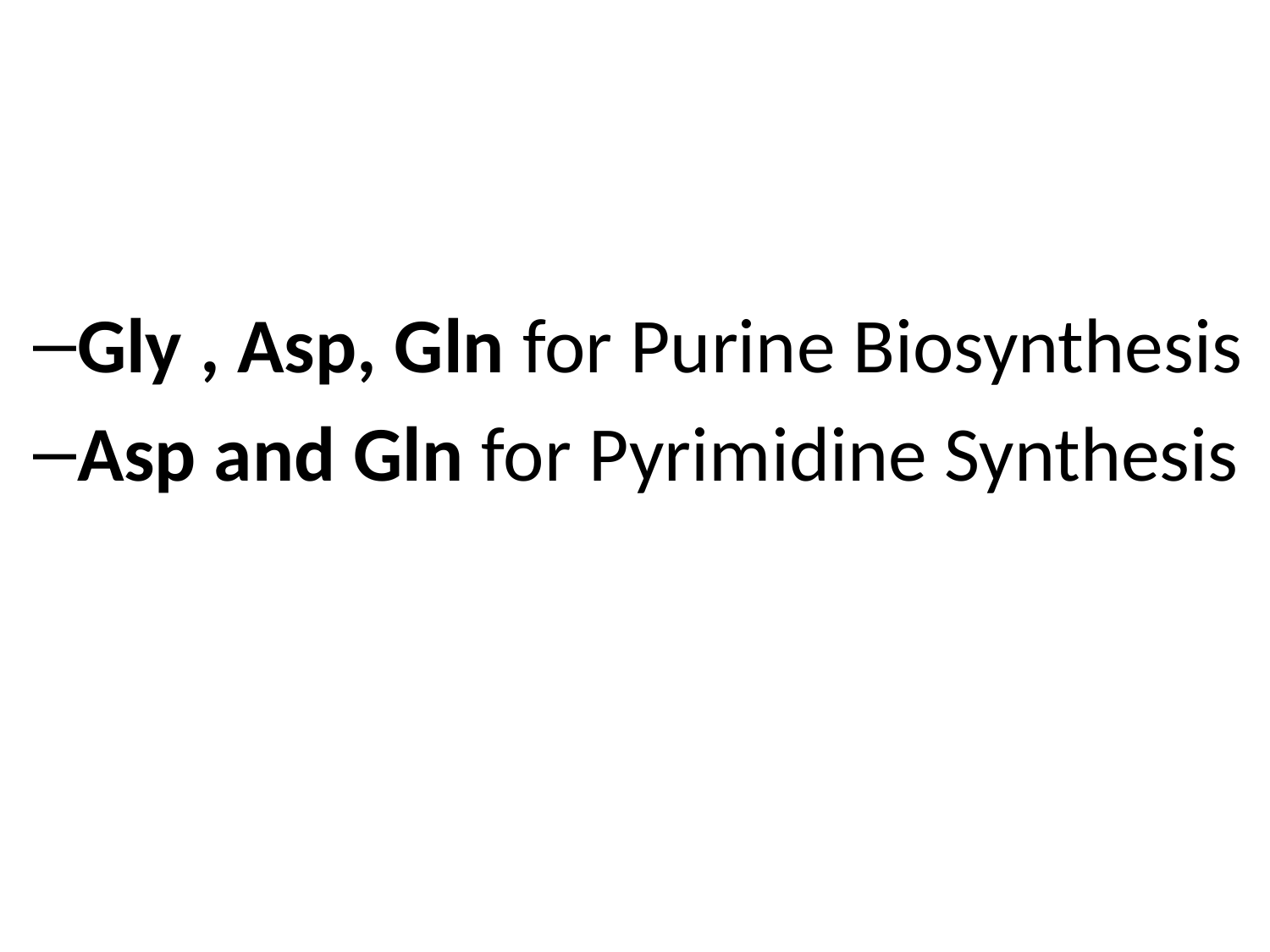

Gly , Asp, Gln for Purine Biosynthesis
Asp and Gln for Pyrimidine Synthesis